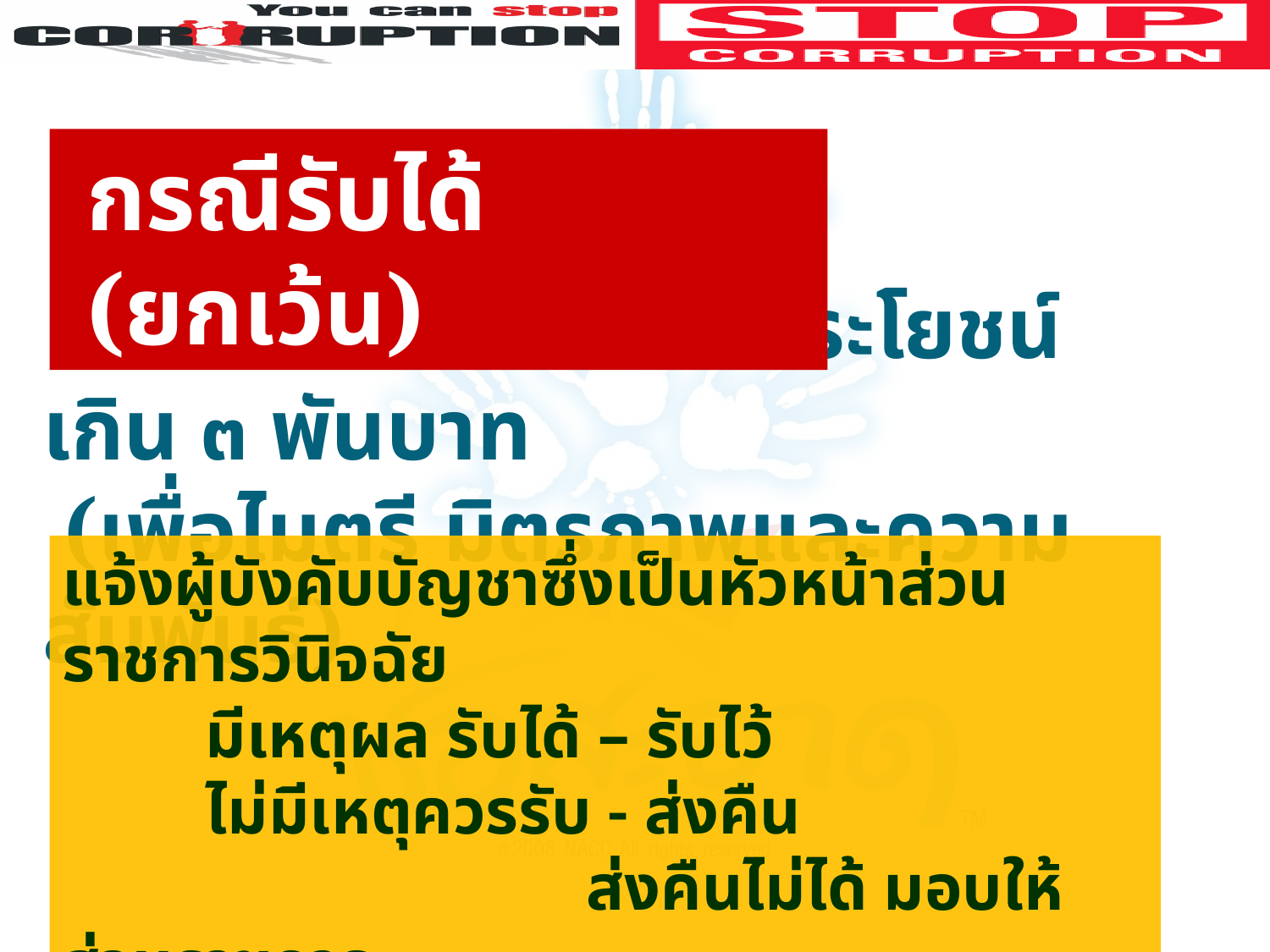

กรณีรับได้ (ยกเว้น)
 การรับทรัพย์สินและประโยชน์เกิน ๓ พันบาท
 (เพื่อไมตรี มิตรภาพและความสัมพันธ์)
แจ้งผู้บังคับบัญชาซึ่งเป็นหัวหน้าส่วนราชการวินิจฉัย
	 มีเหตุผล รับได้ – รับไว้
	 ไม่มีเหตุควรรับ - ส่งคืน                                              	 ส่งคืนไม่ได้ มอบให้ส่วนราชการ